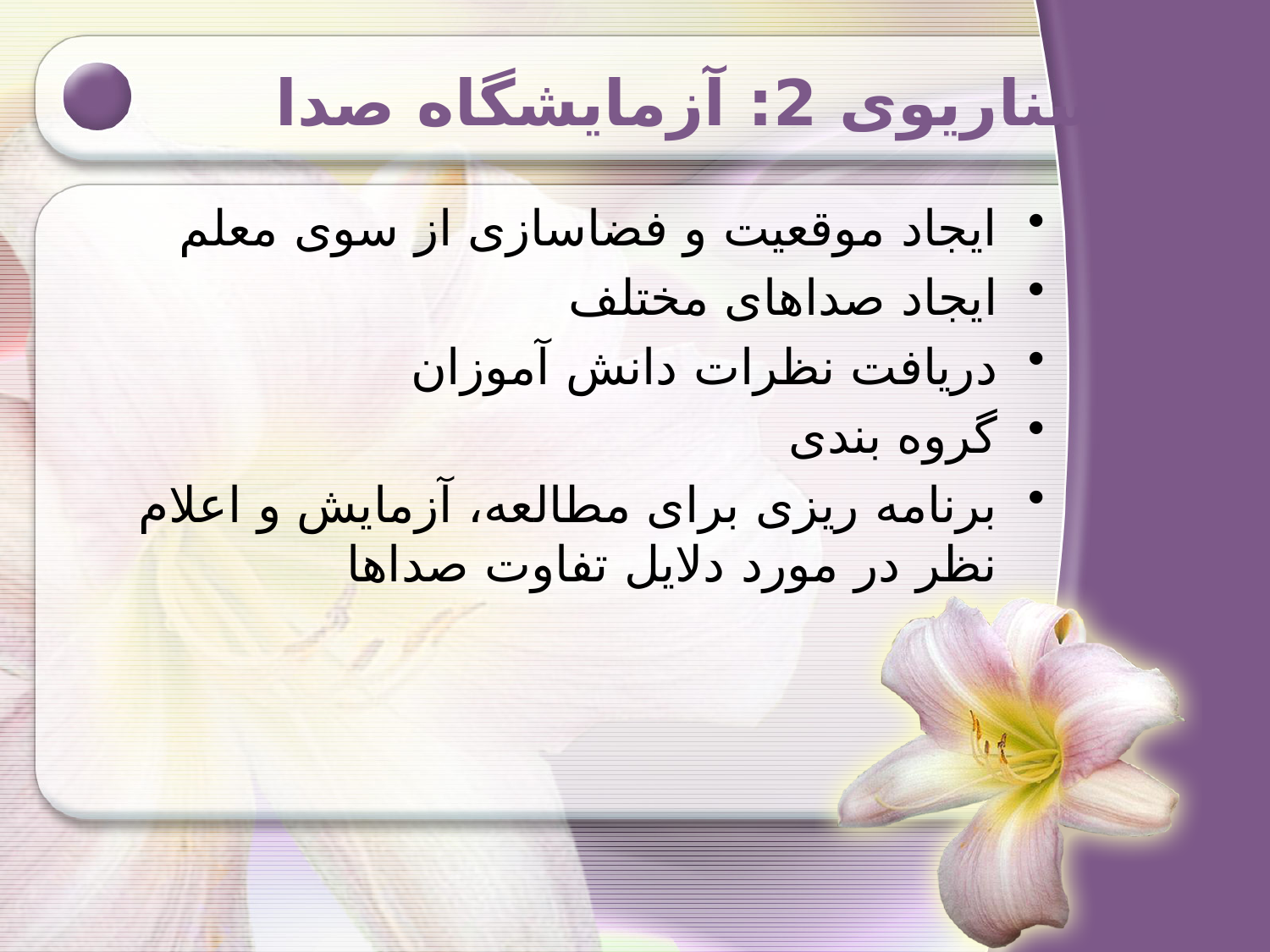

# سناریوی 2: آزمایشگاه صدا
ایجاد موقعیت و فضاسازی از سوی معلم
ایجاد صداهای مختلف
دریافت نظرات دانش آموزان
گروه بندی
برنامه ریزی برای مطالعه، آزمایش و اعلام نظر در مورد دلایل تفاوت صداها